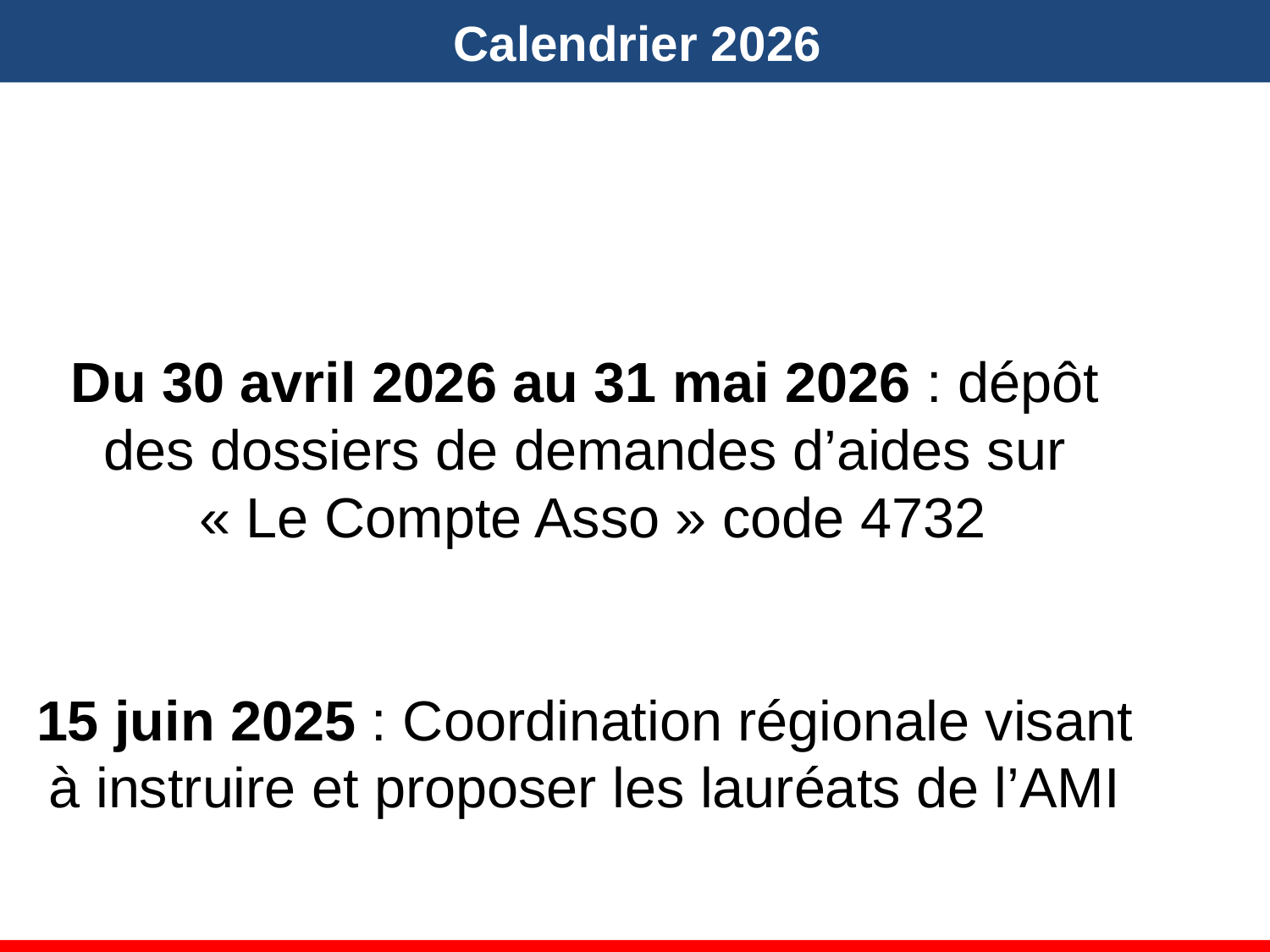

Calendrier 2026

Du 30 avril 2026 au 31 mai 2026 : dépôt des dossiers de demandes d’aides sur
 « Le Compte Asso » code 4732

15 juin 2025 : Coordination régionale visant à instruire et proposer les lauréats de l’AMI